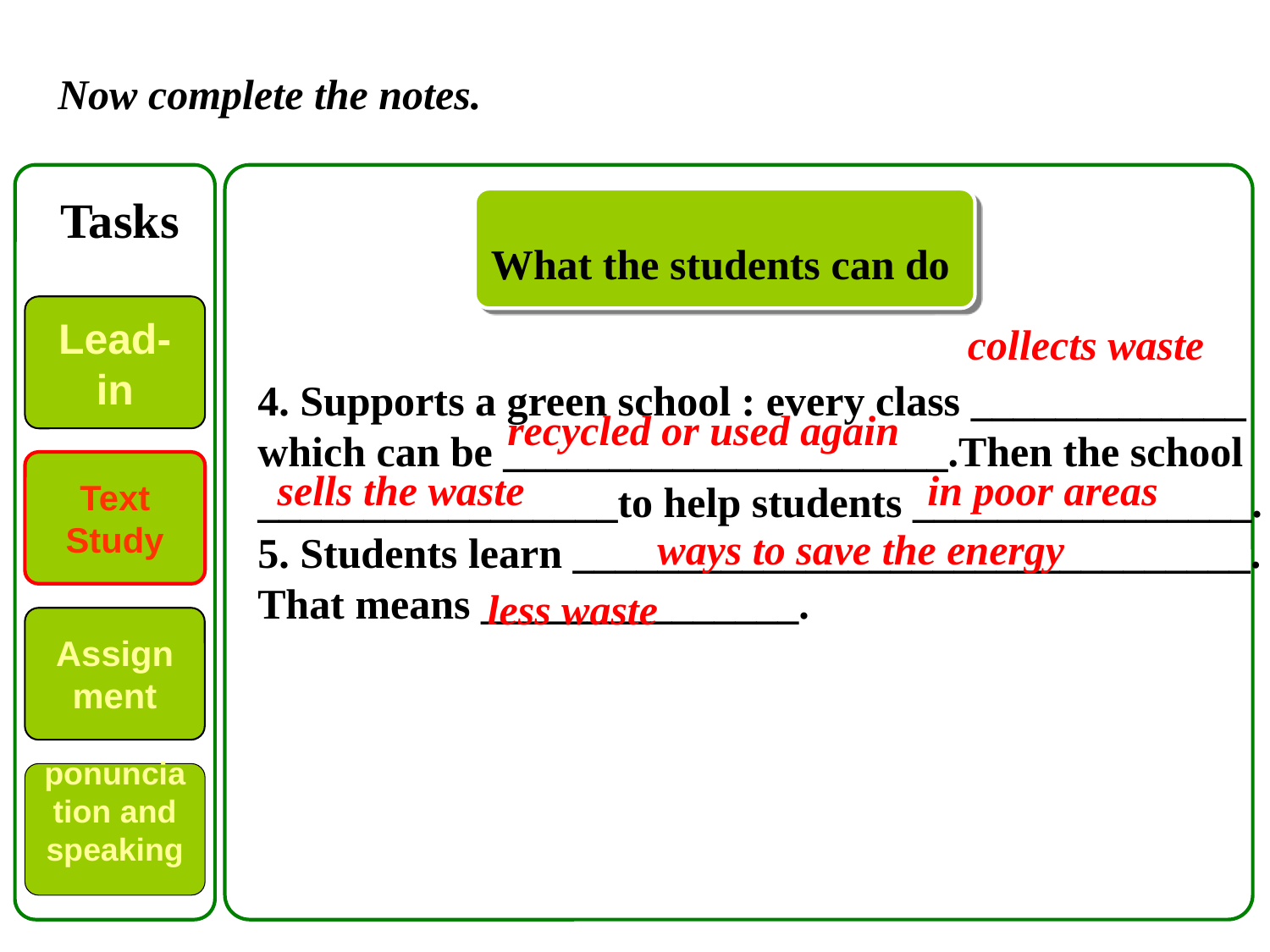

Now complete the notes.

Tasks
  What the students can do
Lead-in
collects waste
recycled or used again
sells the waste
in poor areas
4. Supports a green school : every class _____________
which can be _____________________.Then the school
_________________to help students ________________.
5. Students learn ________________________________.
That means _______________.
Text Study
ways to save the energy
less waste
Assignment
ponunciation and speaking